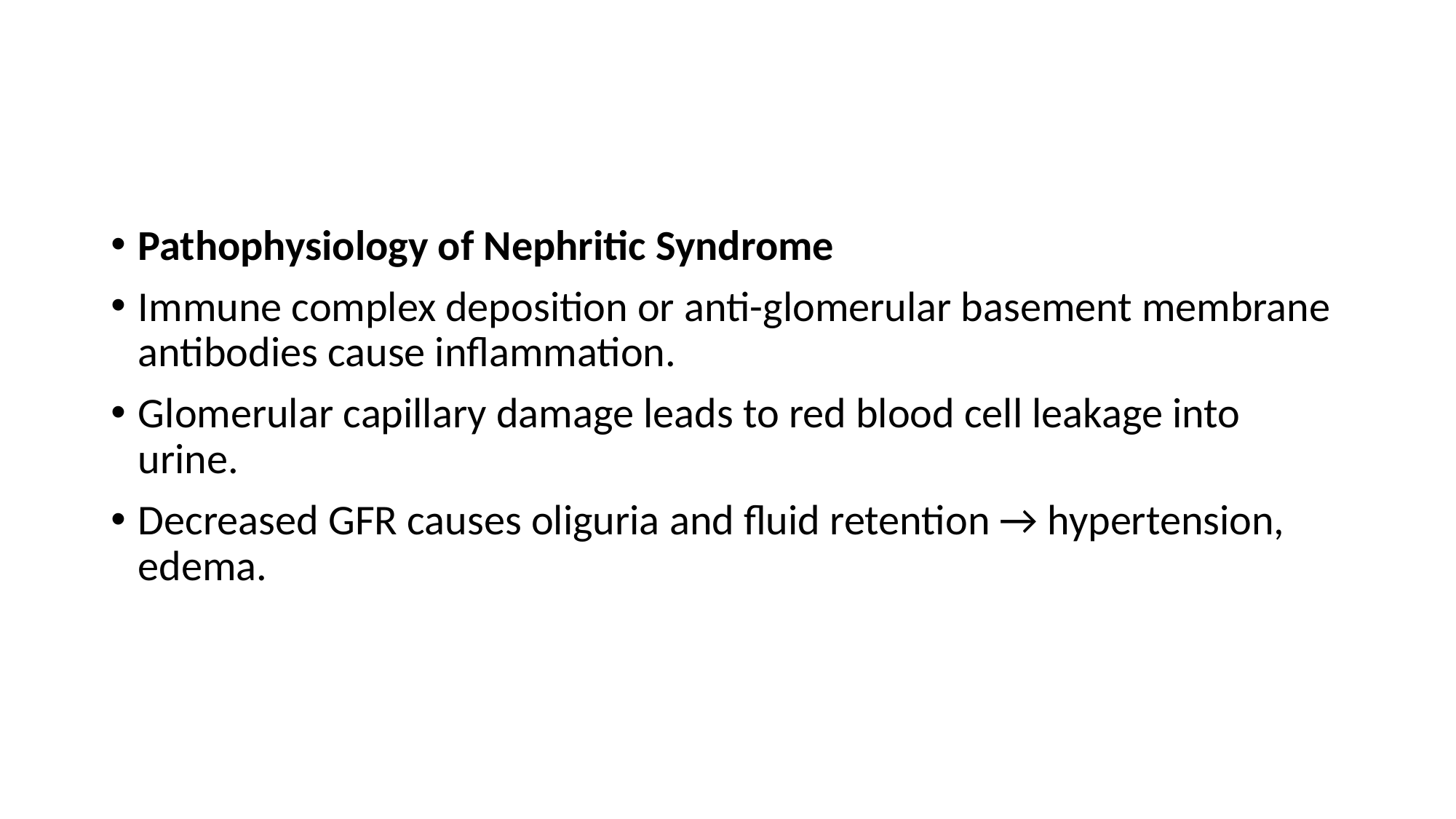

#
Pathophysiology of Nephritic Syndrome
Immune complex deposition or anti-glomerular basement membrane antibodies cause inflammation.
Glomerular capillary damage leads to red blood cell leakage into urine.
Decreased GFR causes oliguria and fluid retention → hypertension, edema.